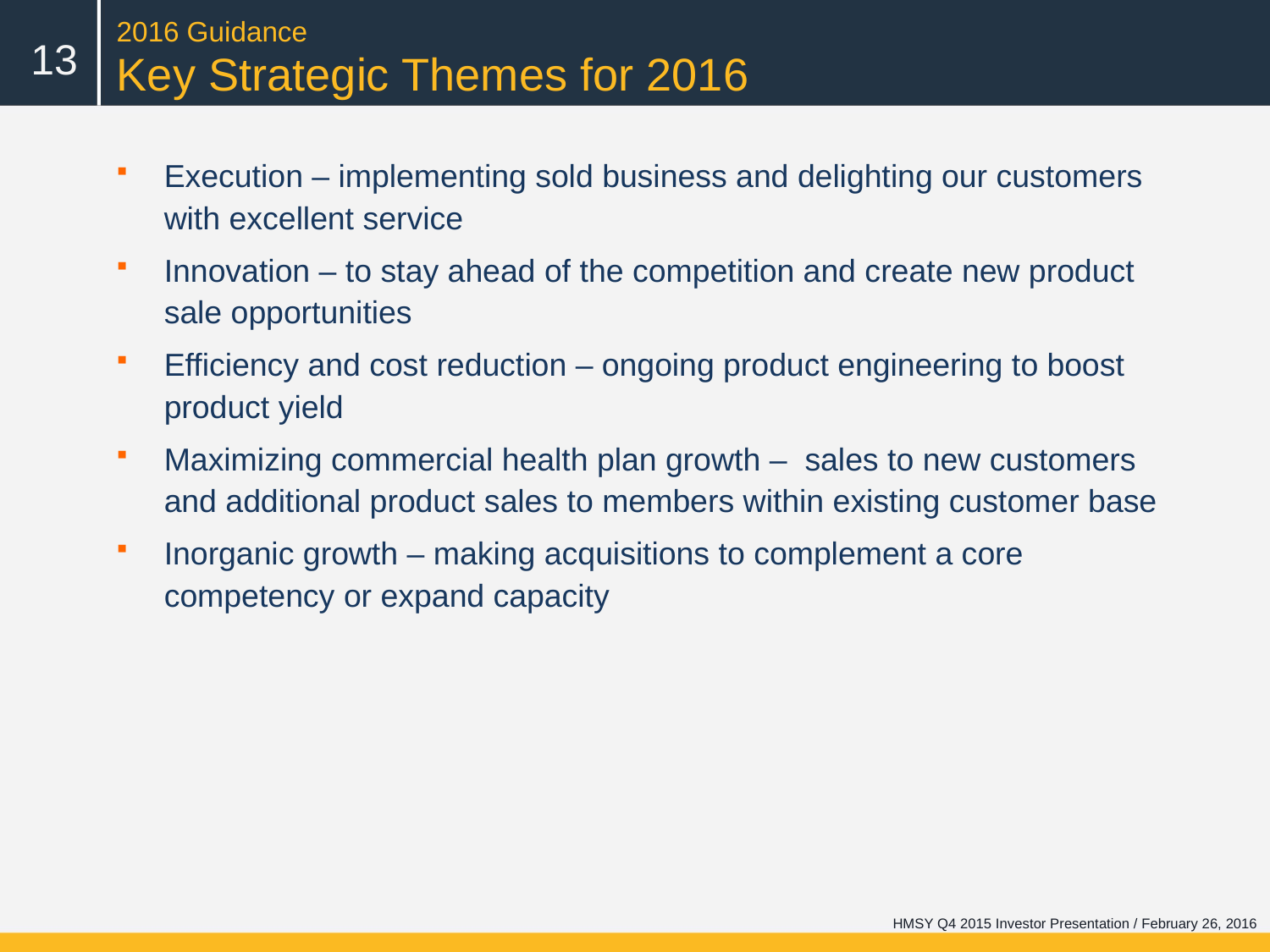

# 2016 Guidance
13
Key Strategic Themes for 2016
Execution – implementing sold business and delighting our customers with excellent service
Innovation – to stay ahead of the competition and create new product sale opportunities
Efficiency and cost reduction – ongoing product engineering to boost product yield
Maximizing commercial health plan growth –  sales to new customers and additional product sales to members within existing customer base
Inorganic growth – making acquisitions to complement a core competency or expand capacity

HMSY Q4 2015 Investor Presentation / February 26, 2016